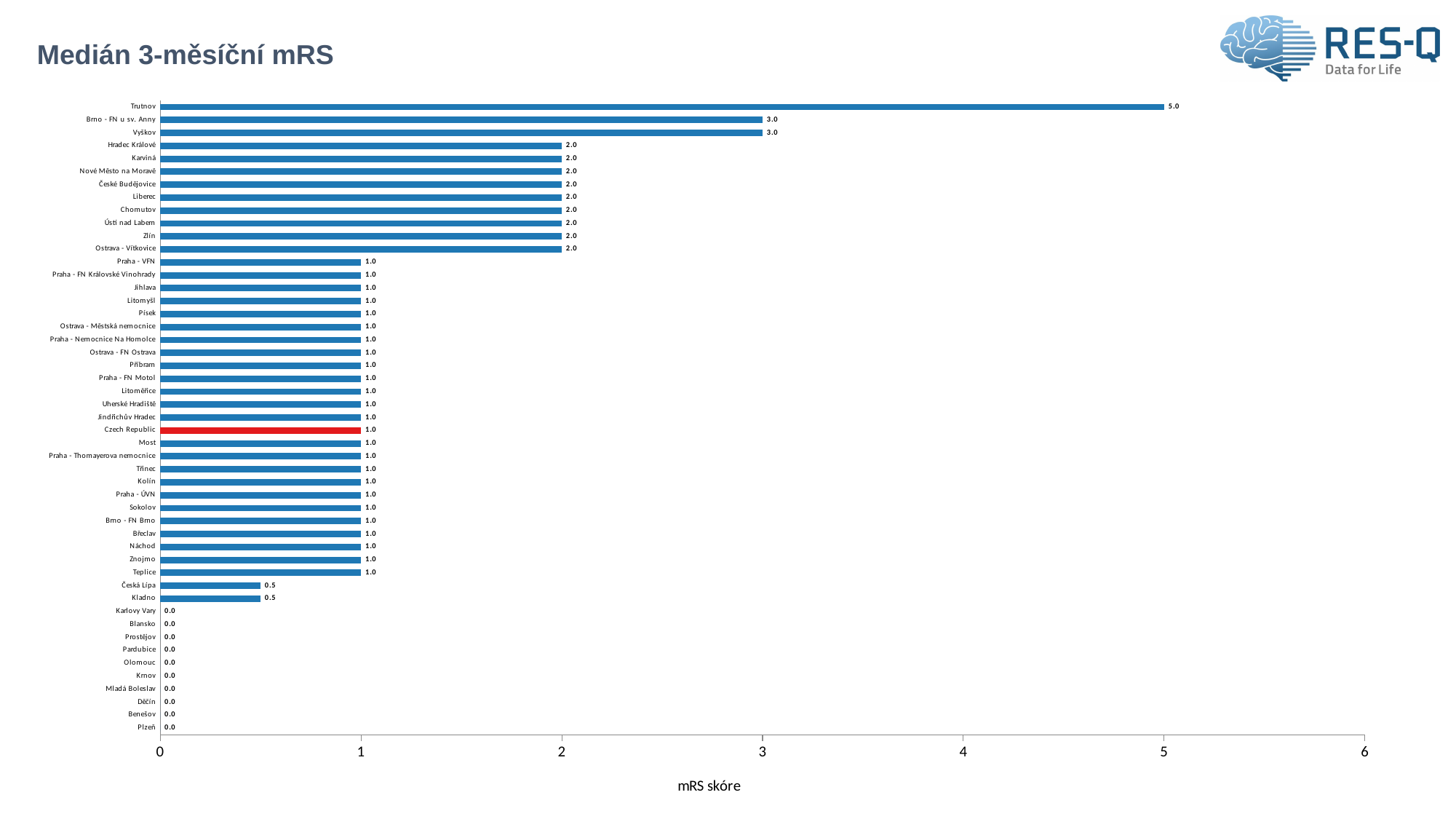

# Medián 3-měsíční mRS

### Chart

| Category | Median 3 months mRS |
|---|---|
| Plzeň | 0.0 |
| Benešov | 0.0 |
| Děčín | 0.0 |
| Mladá Boleslav | 0.0 |
| Krnov | 0.0 |
| Olomouc | 0.0 |
| Pardubice | 0.0 |
| Prostějov | 0.0 |
| Blansko | 0.0 |
| Karlovy Vary | 0.0 |
| Kladno | 0.5 |
| Česká Lípa | 0.5 |
| Teplice | 1.0 |
| Znojmo | 1.0 |
| Náchod | 1.0 |
| Břeclav | 1.0 |
| Brno - FN Brno | 1.0 |
| Sokolov | 1.0 |
| Praha - ÚVN | 1.0 |
| Kolín | 1.0 |
| Třinec | 1.0 |
| Praha - Thomayerova nemocnice | 1.0 |
| Most | 1.0 |
| Czech Republic | 1.0 |
| Jindřichův Hradec | 1.0 |
| Uherské Hradiště | 1.0 |
| Litoměřice | 1.0 |
| Praha - FN Motol | 1.0 |
| Příbram | 1.0 |
| Ostrava - FN Ostrava | 1.0 |
| Praha - Nemocnice Na Homolce | 1.0 |
| Ostrava - Městská nemocnice | 1.0 |
| Písek | 1.0 |
| Litomyšl | 1.0 |
| Jihlava | 1.0 |
| Praha - FN Královské Vinohrady | 1.0 |
| Praha - VFN | 1.0 |
| Ostrava - Vítkovice | 2.0 |
| Zlín | 2.0 |
| Ústí nad Labem | 2.0 |
| Chomutov | 2.0 |
| Liberec | 2.0 |
| České Budějovice | 2.0 |
| Nové Město na Moravě | 2.0 |
| Karviná | 2.0 |
| Hradec Králové | 2.0 |
| Vyškov | 3.0 |
| Brno - FN u sv. Anny | 3.0 |
| Trutnov | 5.0 |